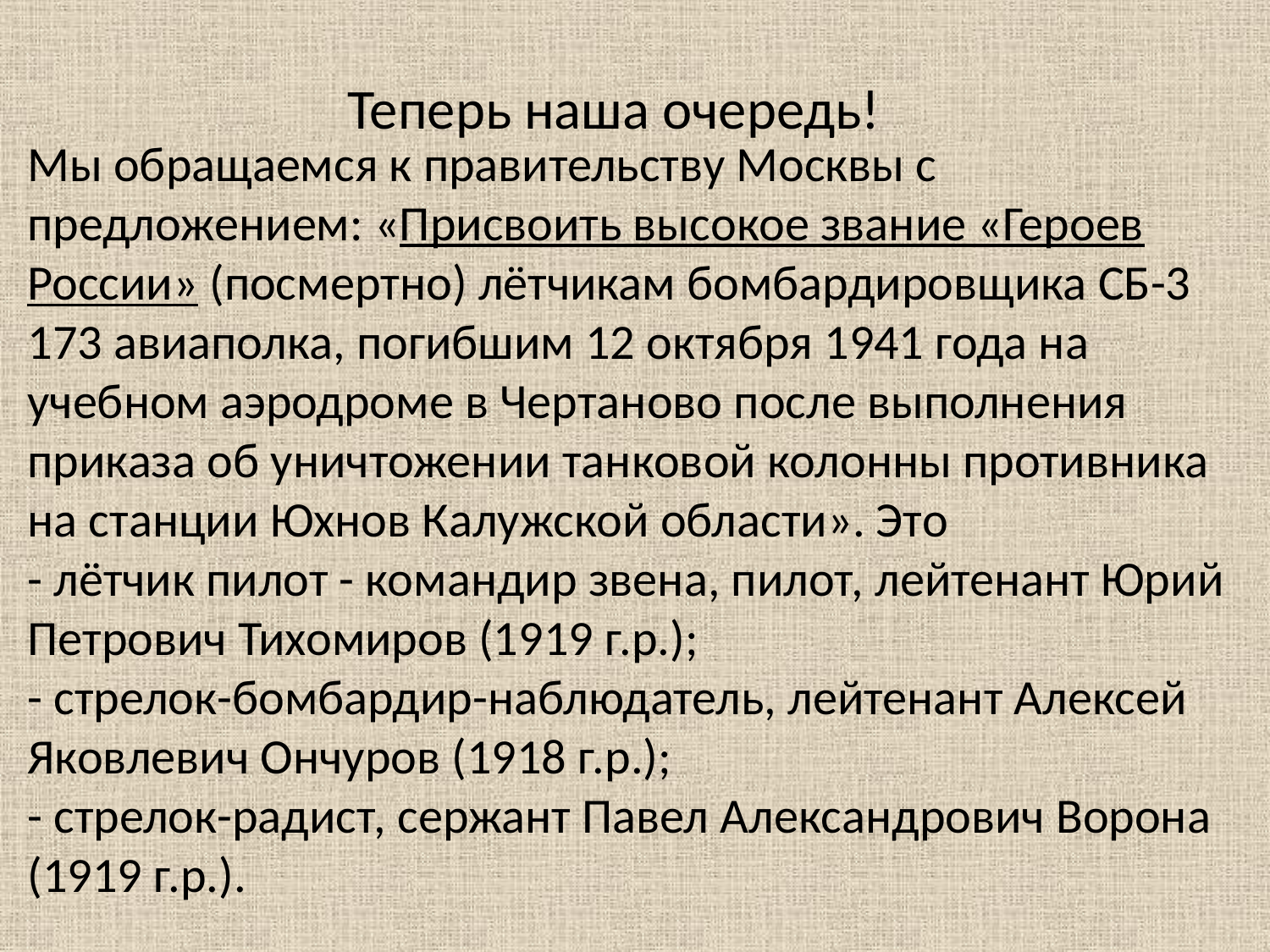

Теперь наша очередь!
Мы обращаемся к правительству Москвы с предложением: «Присвоить высокое звание «Героев России» (посмертно) лётчикам бомбардировщика СБ-3 173 авиаполка, погибшим 12 октября 1941 года на учебном аэродроме в Чертаново после выполнения приказа об уничтожении танковой колонны противника на станции Юхнов Калужской области». Это
- лётчик пилот - командир звена, пилот, лейтенант Юрий Петрович Тихомиров (1919 г.р.);
- стрелок-бомбардир-наблюдатель, лейтенант Алексей Яковлевич Ончуров (1918 г.р.);
- стрелок-радист, сержант Павел Александрович Ворона (1919 г.р.).